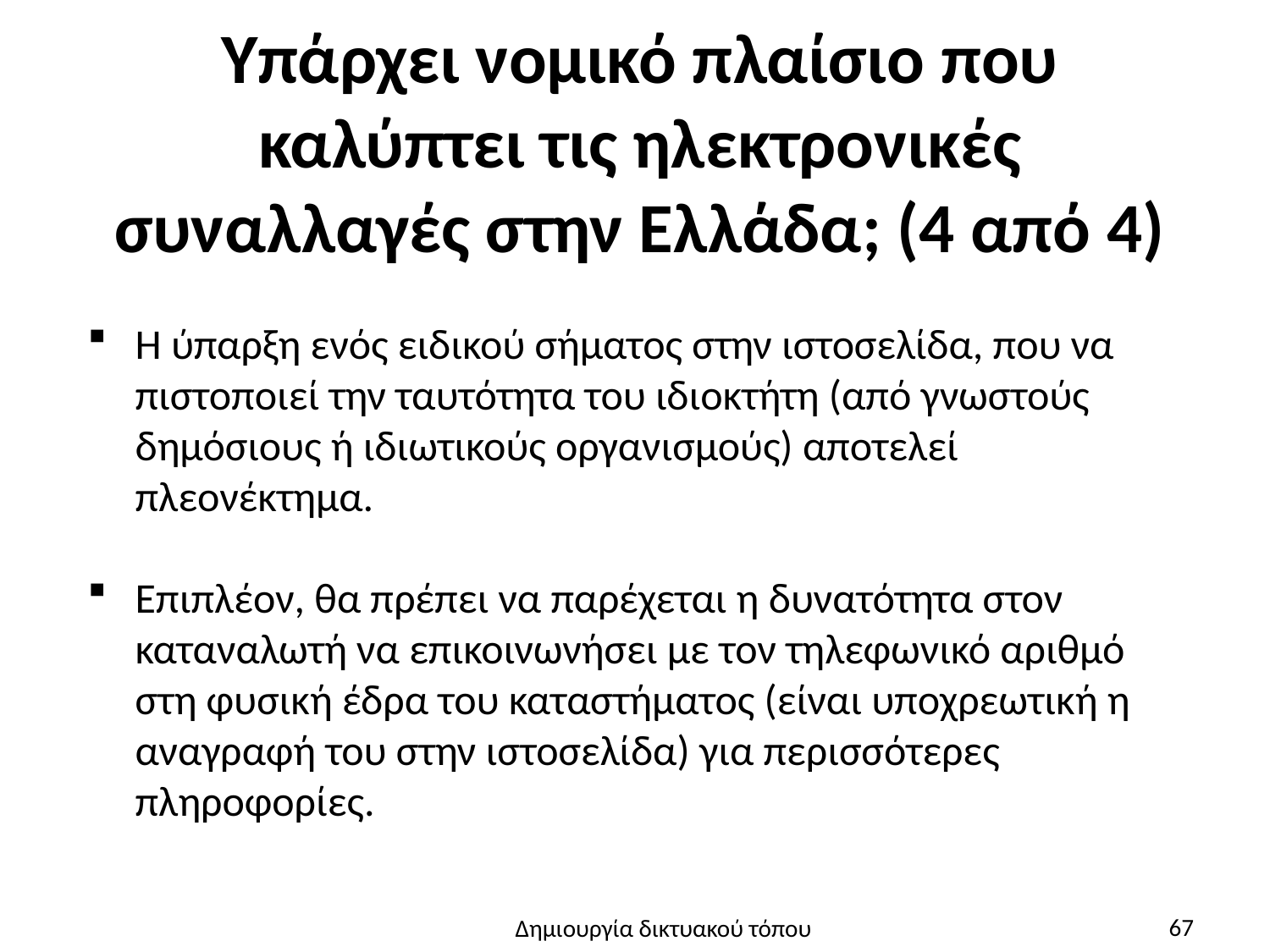

# Υπάρχει νομικό πλαίσιο που καλύπτει τις ηλεκτρονικές συναλλαγές στην Ελλάδα; (4 από 4)
Η ύπαρξη ενός ειδικού σήματος στην ιστοσελίδα, που να πιστοποιεί την ταυτότητα του ιδιοκτήτη (από γνωστούς δημόσιους ή ιδιωτικούς οργανισμούς) αποτελεί πλεονέκτημα.

Επιπλέον, θα πρέπει να παρέχεται η δυνατότητα στον καταναλωτή να επικοινωνήσει με τον τηλεφωνικό αριθμό στη φυσική έδρα του καταστήματος (είναι υποχρεωτική η αναγραφή του στην ιστοσελίδα) για περισσότερες πληροφορίες.
67
Δημιουργία δικτυακού τόπου